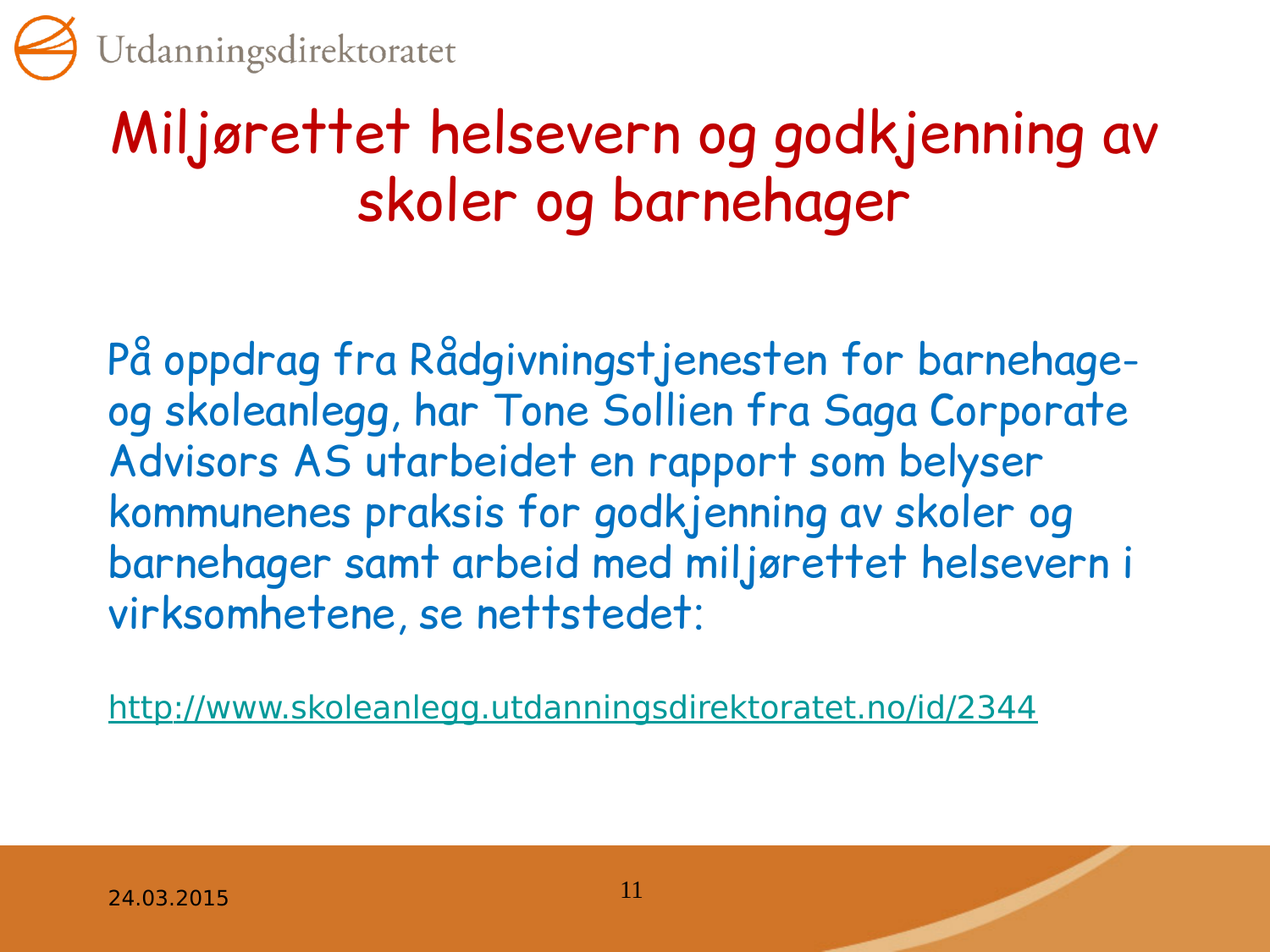

# Miljørettet helsevern og godkjenning av skoler og barnehager

På oppdrag fra Rådgivningstjenesten for barnehage- og skoleanlegg, har Tone Sollien fra Saga Corporate Advisors AS utarbeidet en rapport som belyser kommunenes praksis for godkjenning av skoler og barnehager samt arbeid med miljørettet helsevern i virksomhetene, se nettstedet:

http://www.skoleanlegg.utdanningsdirektoratet.no/id/2344

11
24.03.2015